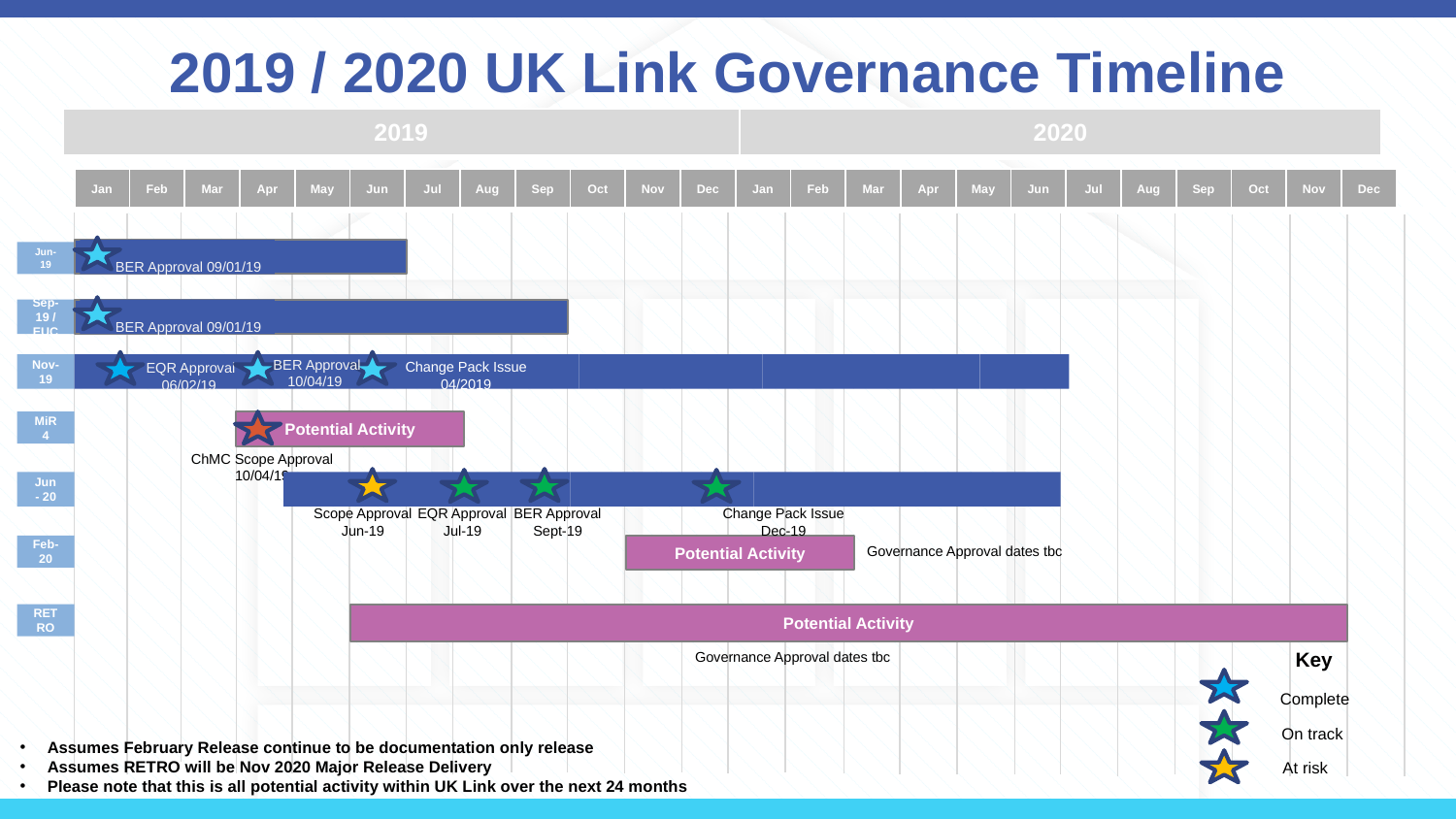

# 2019 / 2020 UK Link Governance Timeline
| 2019 | 2020 |
| --- | --- |
| Jan | Feb | Mar | Apr | May | Jun | Jul | Aug | Sep | Oct | Nov | Dec | Jan | Feb | Mar | Apr | May | Jun | Jul | Aug | Sep | Oct | Nov | Dec |  |  |
| --- | --- | --- | --- | --- | --- | --- | --- | --- | --- | --- | --- | --- | --- | --- | --- | --- | --- | --- | --- | --- | --- | --- | --- | --- | --- |

Jun-19
 BER Approval 09/01/19

Sep-19 / EUC

 BER Approval 09/01/19
BER Approval
10/04/19
BER Approval
10/04/18
Change Pack Issue
04/2019

EQR Approval
06/02/19

Nov-19

MiR 4

Potential Activity
ChMC Scope Approval
10/04/19

Jun - 20

Scope Approval
Jun-19
EQR Approval
Jul-19
BER Approval
Sept-19
Change Pack Issue
Dec-19
Feb-20
Potential Activity
Governance Approval dates tbc
Potential Activity
RETRO
Key
Governance Approval dates tbc

Complete

On track
Assumes February Release continue to be documentation only release
Assumes RETRO will be Nov 2020 Major Release Delivery
Please note that this is all potential activity within UK Link over the next 24 months

At risk